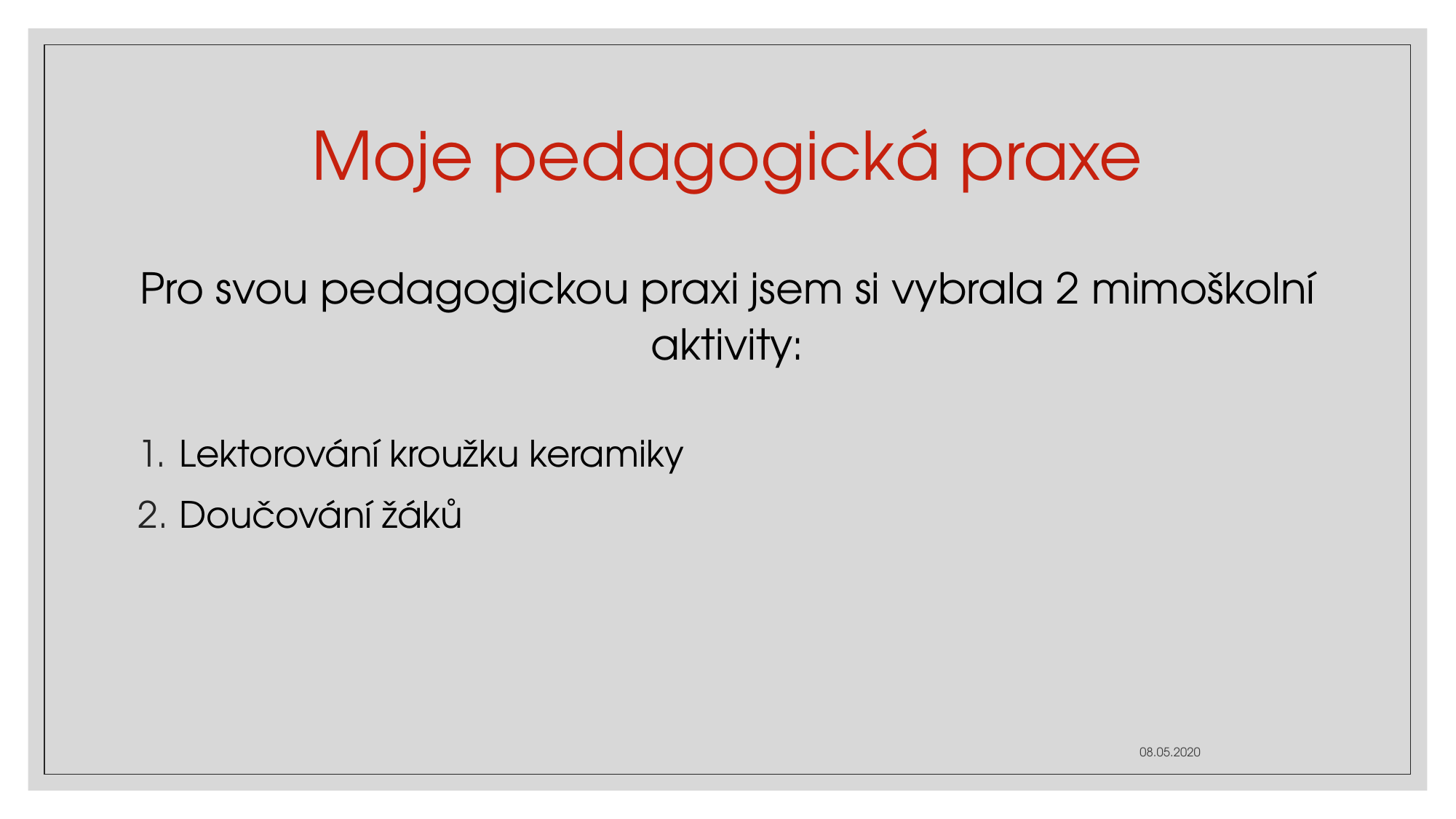

# Moje pedagogická praxe
Pro svou pedagogickou praxi jsem si vybrala 2 mimoškolní aktivity:

Lektorování kroužku keramiky
Doučování žáků
08.05.2020